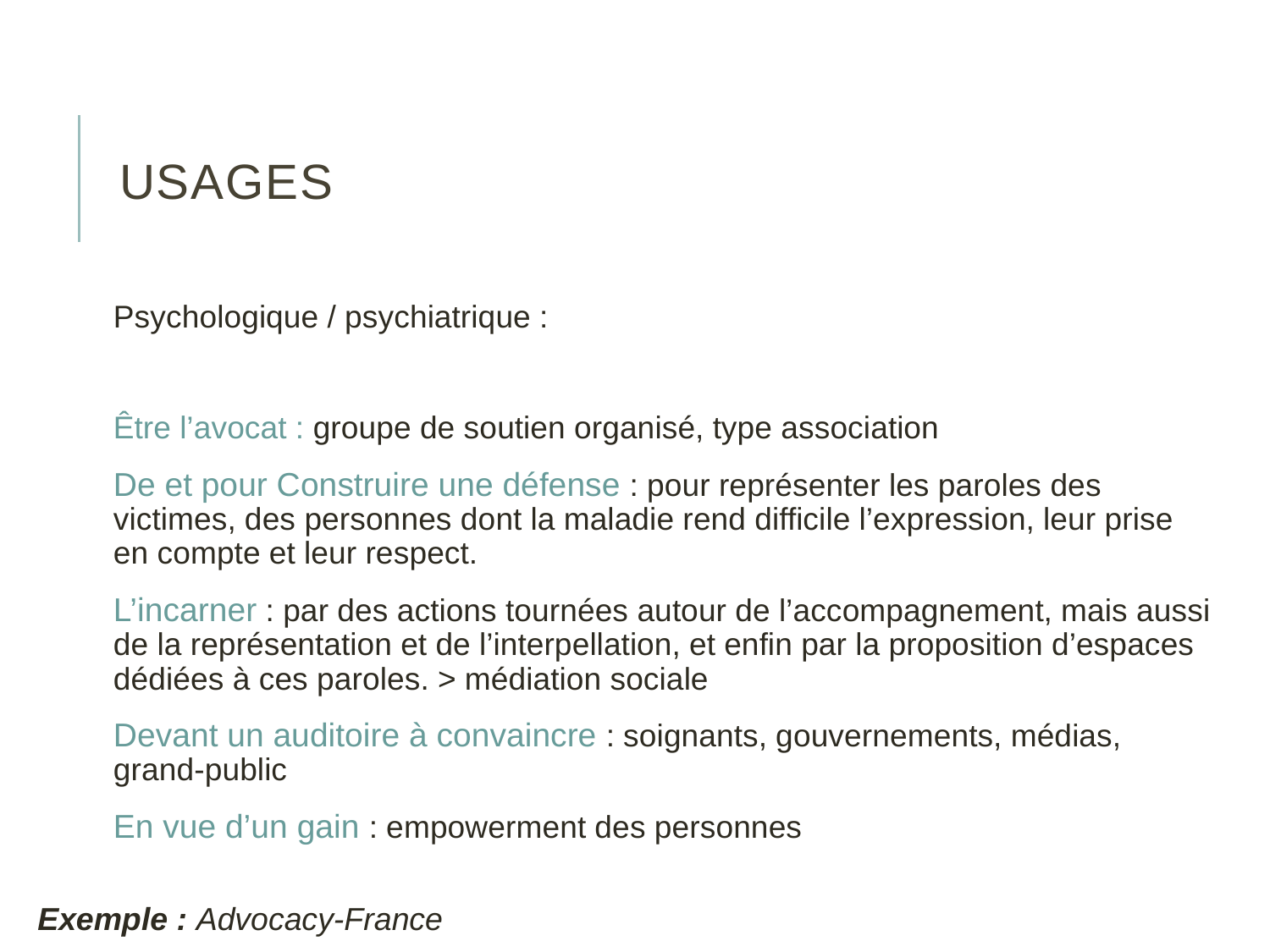

# Usages
Psychologique / psychiatrique :

Être l’avocat : groupe de soutien organisé, type association
De et pour Construire une défense : pour représenter les paroles des victimes, des personnes dont la maladie rend difficile l’expression, leur prise en compte et leur respect.
L’incarner : par des actions tournées autour de l’accompagnement, mais aussi de la représentation et de l’interpellation, et enfin par la proposition d’espaces dédiées à ces paroles. > médiation sociale
Devant un auditoire à convaincre : soignants, gouvernements, médias, grand-public
En vue d’un gain : empowerment des personnes

Exemple : Advocacy-France